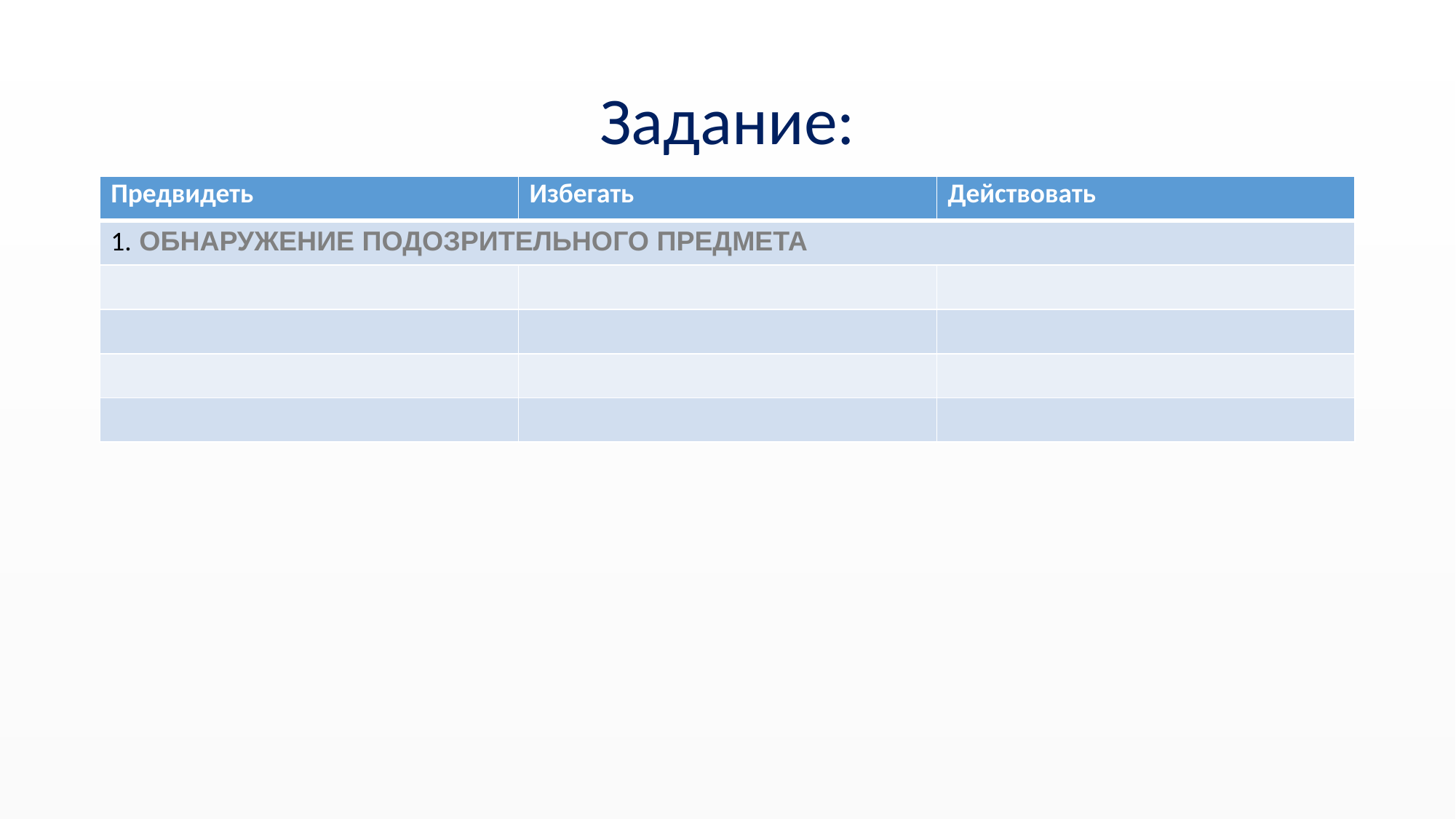

# Задание:
| Предвидеть | Избегать | Действовать |
| --- | --- | --- |
| 1. ОБНАРУЖЕНИЕ ПОДОЗРИТЕЛЬНОГО ПРЕДМЕТА |  |  |
|  |  |  |
|  |  |  |
|  |  |  |
|  |  |  |